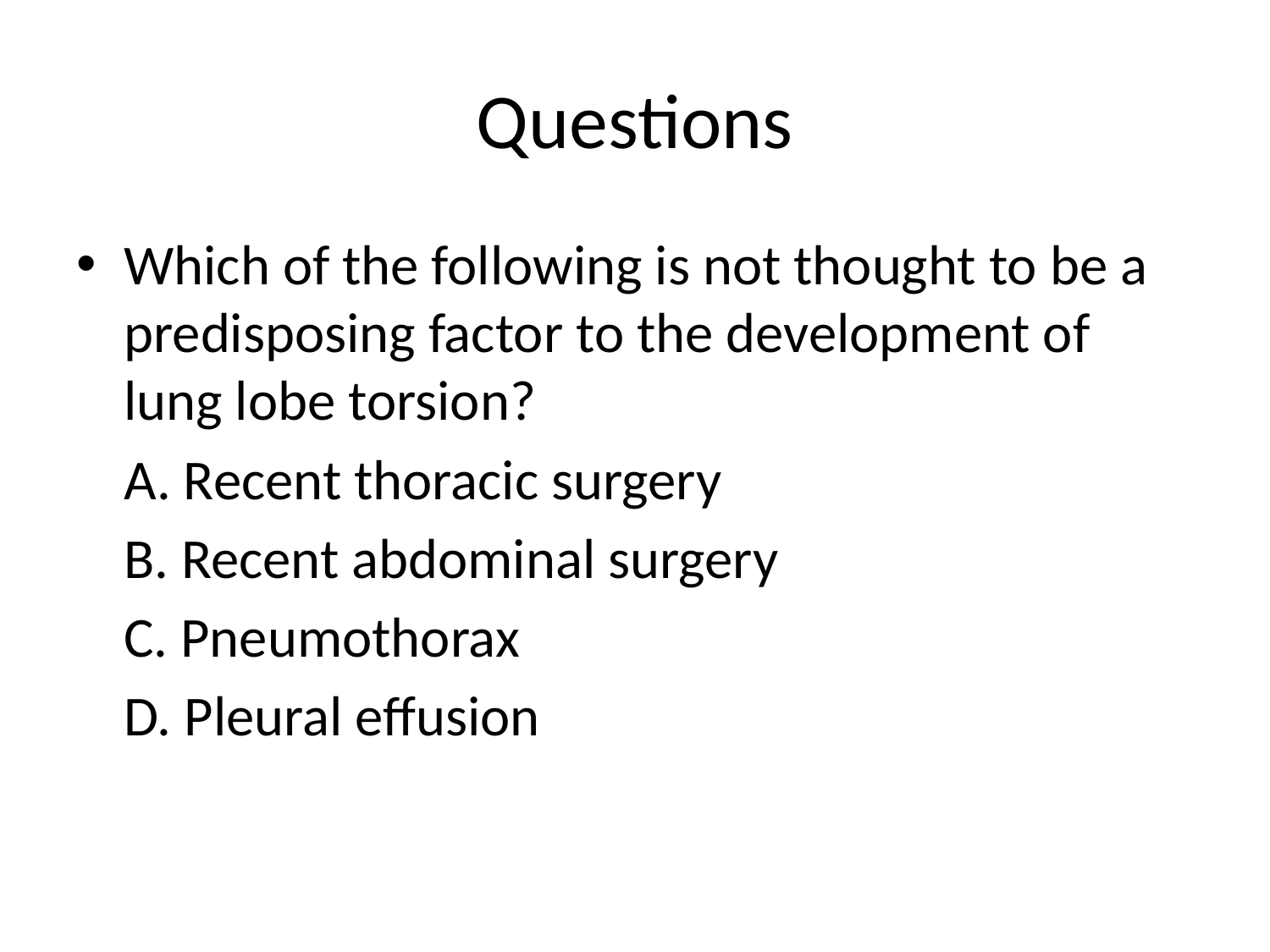

# Questions
Which of the following is not thought to be a predisposing factor to the development of lung lobe torsion?
	A. Recent thoracic surgery
	B. Recent abdominal surgery
	C. Pneumothorax
	D. Pleural effusion